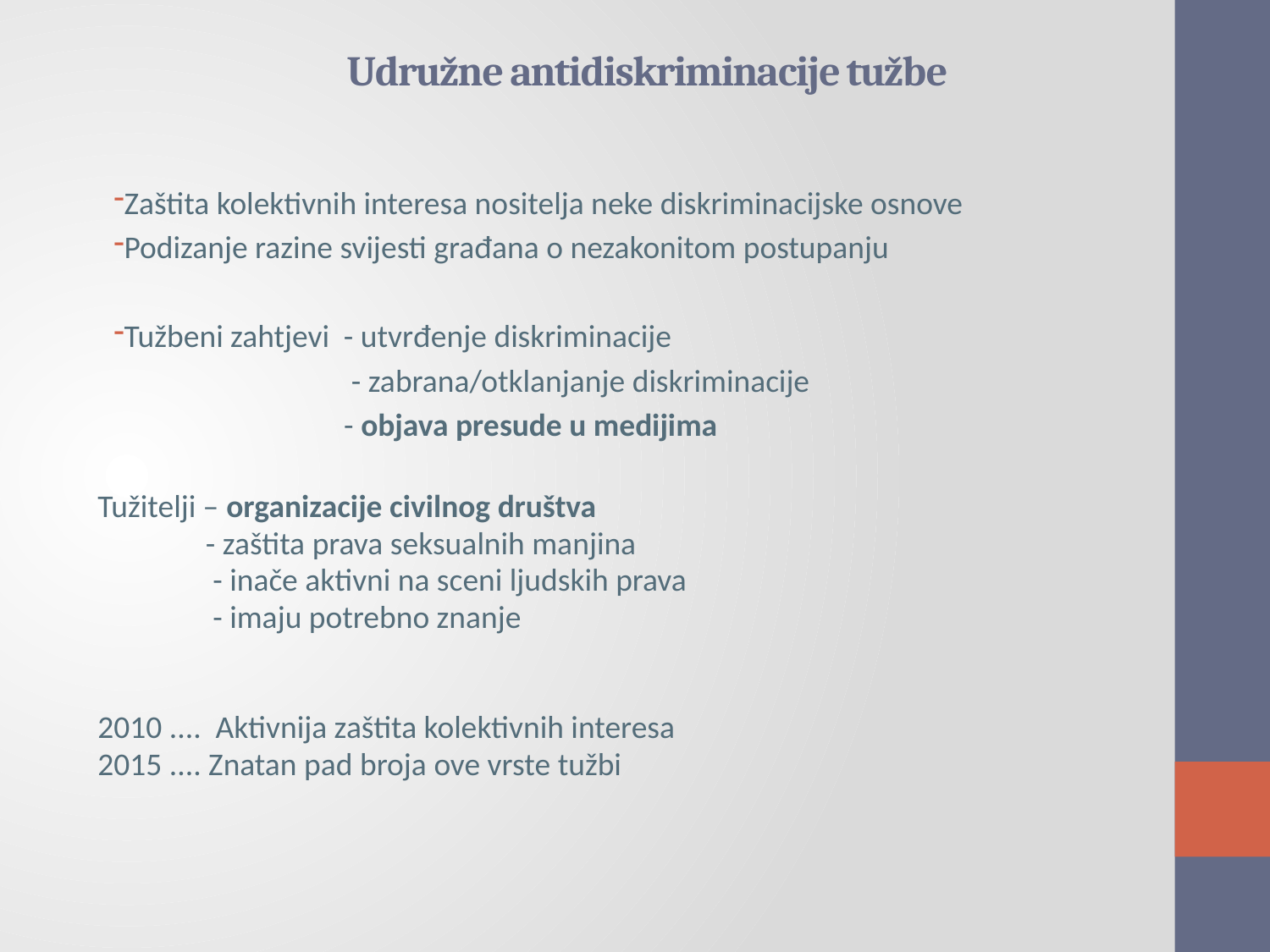

# Udružne antidiskriminacije tužbe
Zaštita kolektivnih interesa nositelja neke diskriminacijske osnove
Podizanje razine svijesti građana o nezakonitom postupanju

Tužbeni zahtjevi  - utvrđenje diskriminacije
                                 - zabrana/otklanjanje diskriminacije
                                - objava presude u medijima

Tužitelji – organizacije civilnog društva
               - zaštita prava seksualnih manjina
                - inače aktivni na sceni ljudskih prava
                - imaju potrebno znanje

2010 ....  Aktivnija zaštita kolektivnih interesa
2015 .... Znatan pad broja ove vrste tužbi